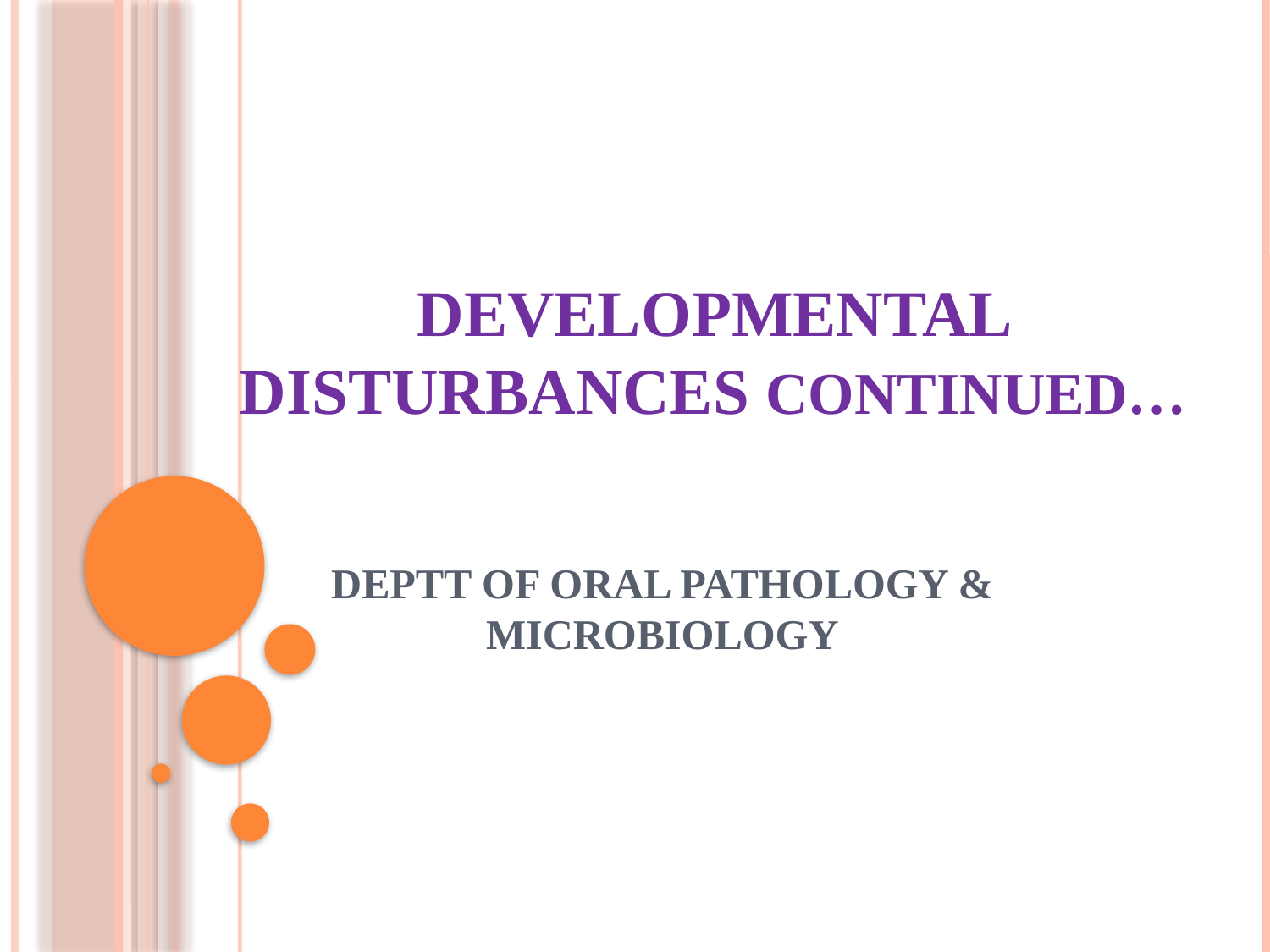

# Developmental disturbances CONTINUED…
DEPTT OF ORAL PATHOLOGY & MICROBIOLOGY